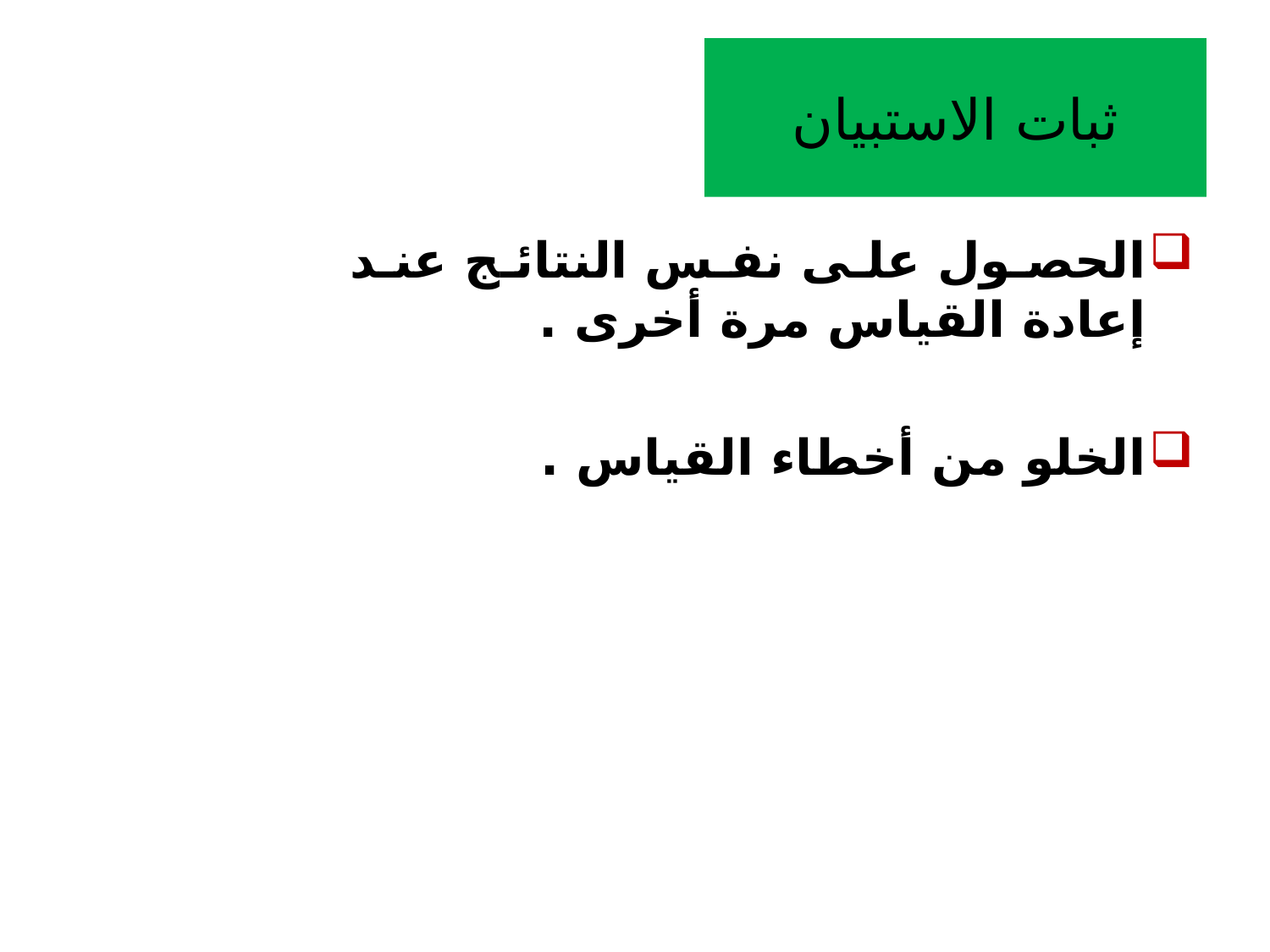

# ثبات الاستبيان
الحصول على نفس النتائج عند إعادة القياس مرة أخرى .

الخلو من أخطاء القياس .